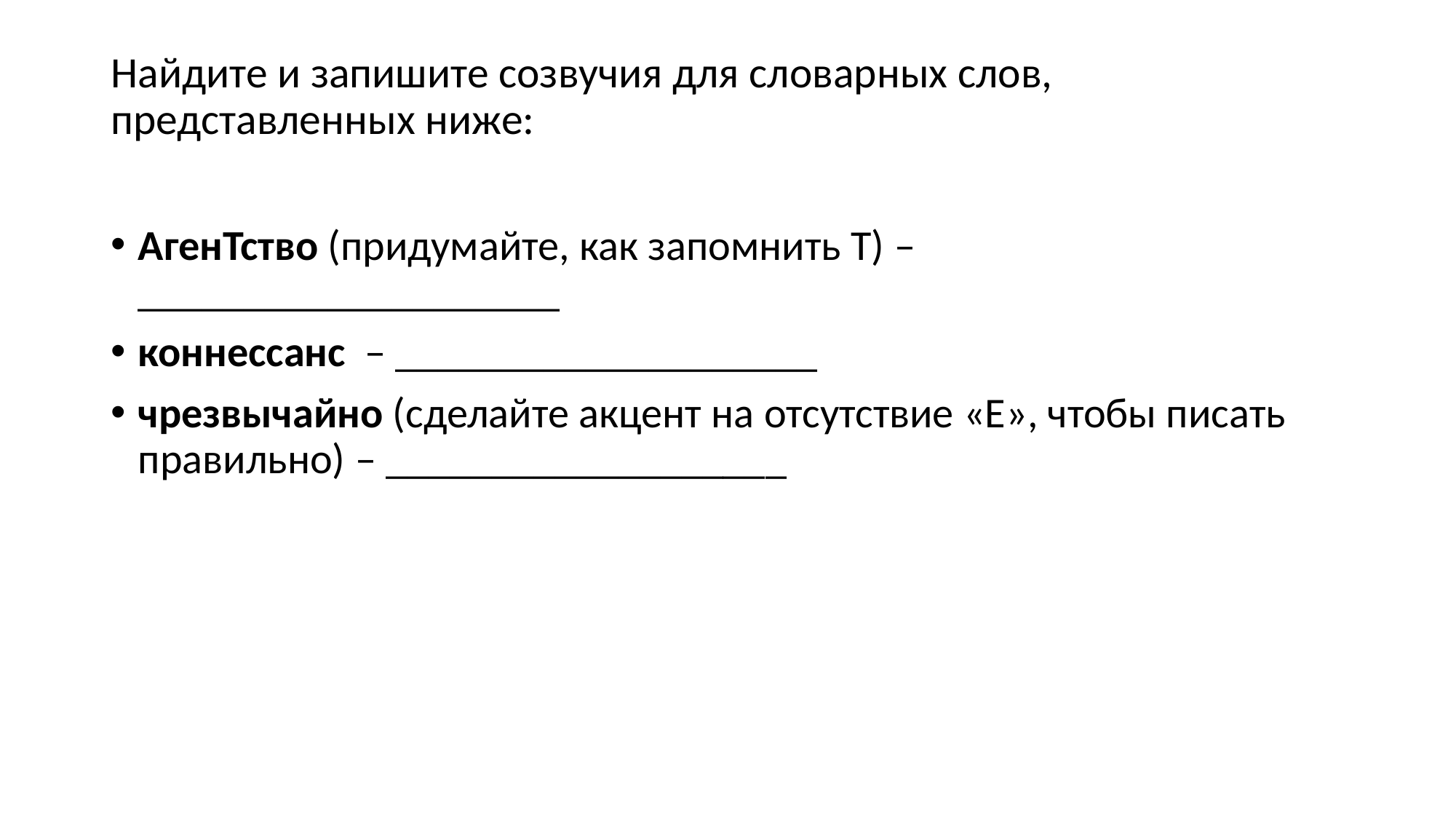

# Найдите и запишите созвучия для словарных слов, представленных ниже:
АгенТство (придумайте, как запомнить Т) – ____________________
коннессанс  – ____________________
чрезвычайно (сделайте акцент на отсутствие «Е», чтобы писать правильно) – ___________________